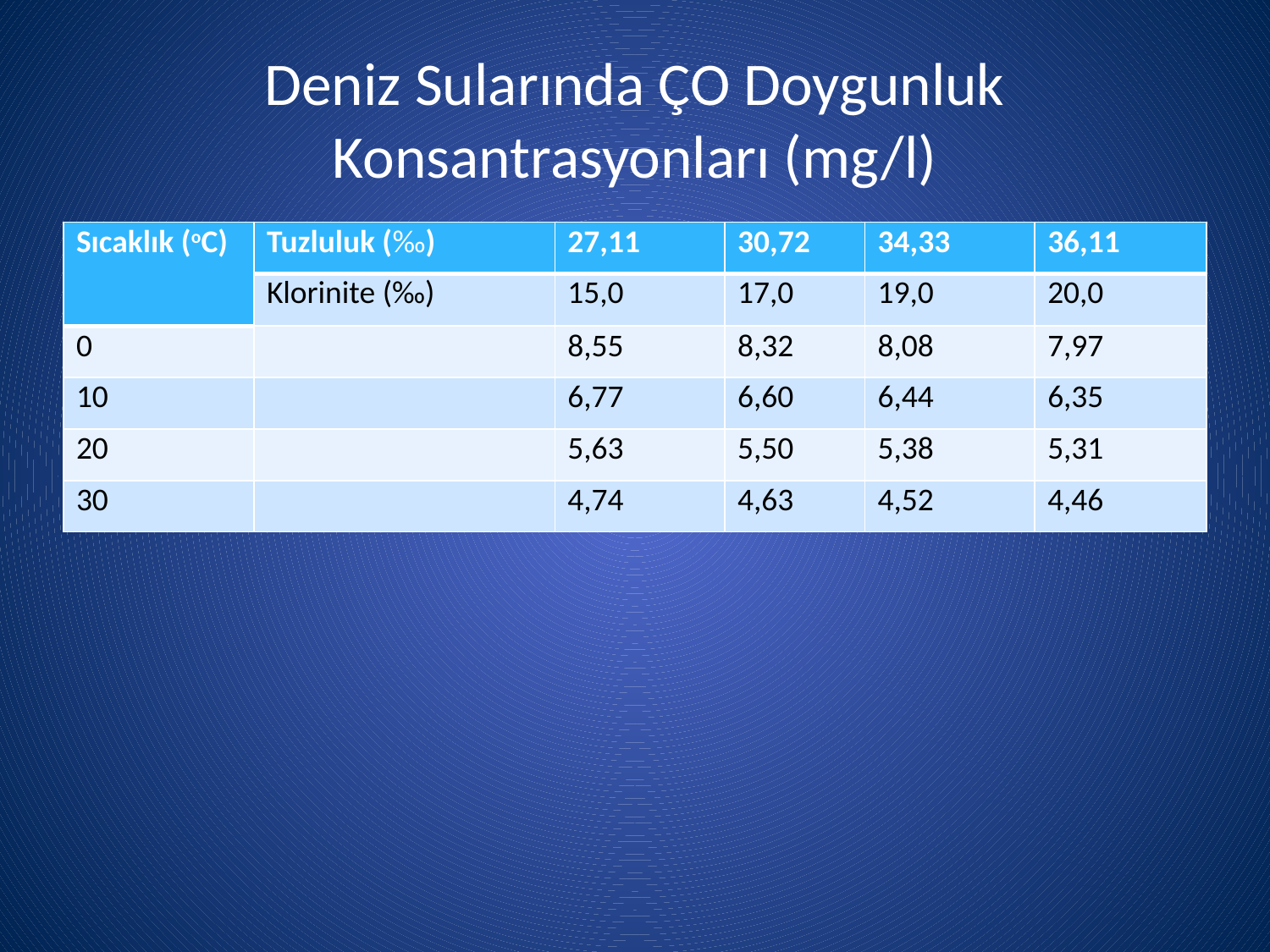

# Deniz Sularında ÇO Doygunluk Konsantrasyonları (mg/l)
| Sıcaklık (oC) | Tuzluluk (‰) | 27,11 | 30,72 | 34,33 | 36,11 |
| --- | --- | --- | --- | --- | --- |
|  | Klorinite (‰) | 15,0 | 17,0 | 19,0 | 20,0 |
| 0 |  | 8,55 | 8,32 | 8,08 | 7,97 |
| 10 |  | 6,77 | 6,60 | 6,44 | 6,35 |
| 20 |  | 5,63 | 5,50 | 5,38 | 5,31 |
| 30 |  | 4,74 | 4,63 | 4,52 | 4,46 |